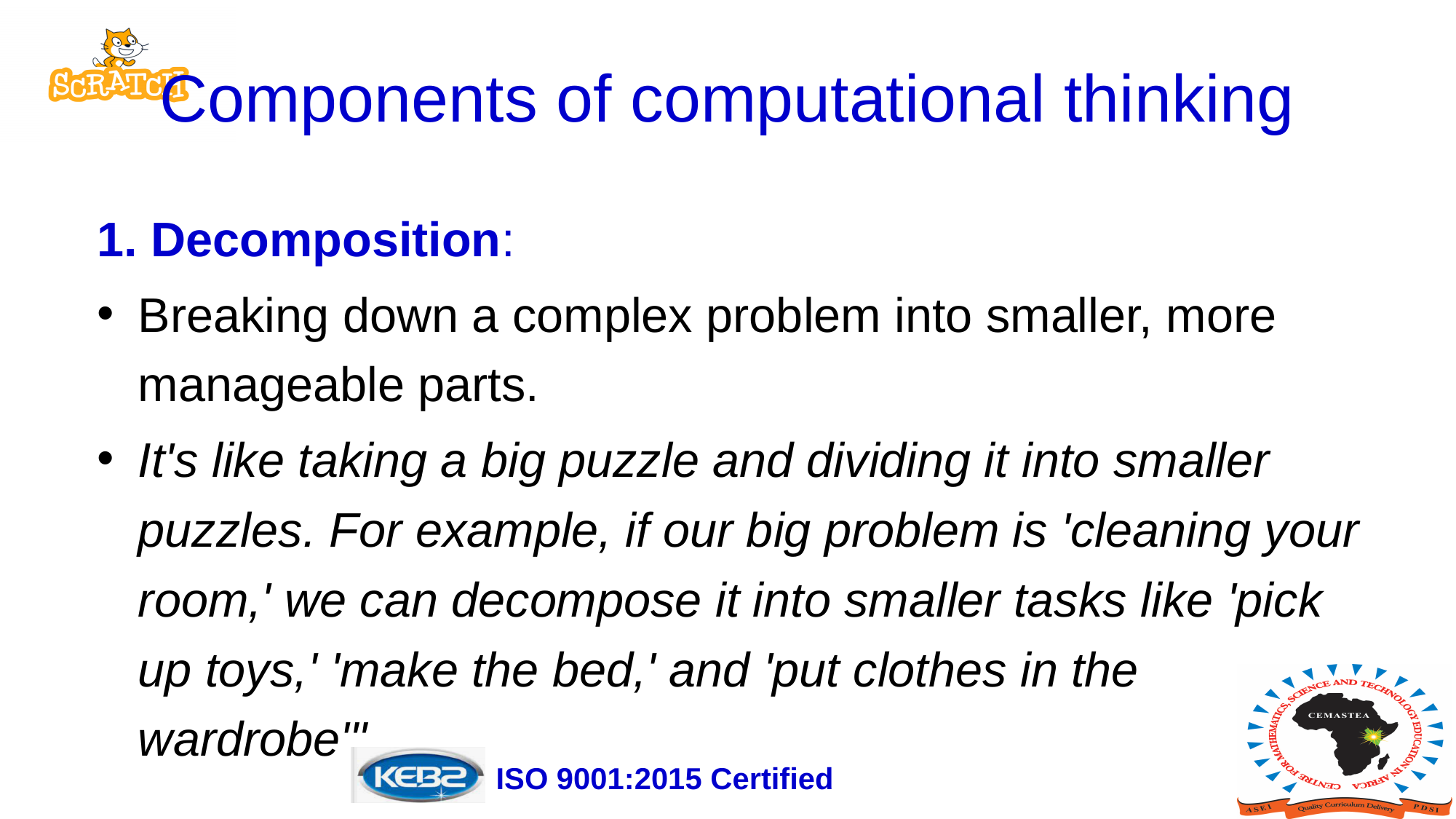

# Components of computational thinking
1. Decomposition:
Breaking down a complex problem into smaller, more manageable parts.
It's like taking a big puzzle and dividing it into smaller puzzles. For example, if our big problem is 'cleaning your room,' we can decompose it into smaller tasks like 'pick up toys,' 'make the bed,' and 'put clothes in the wardrobe'"